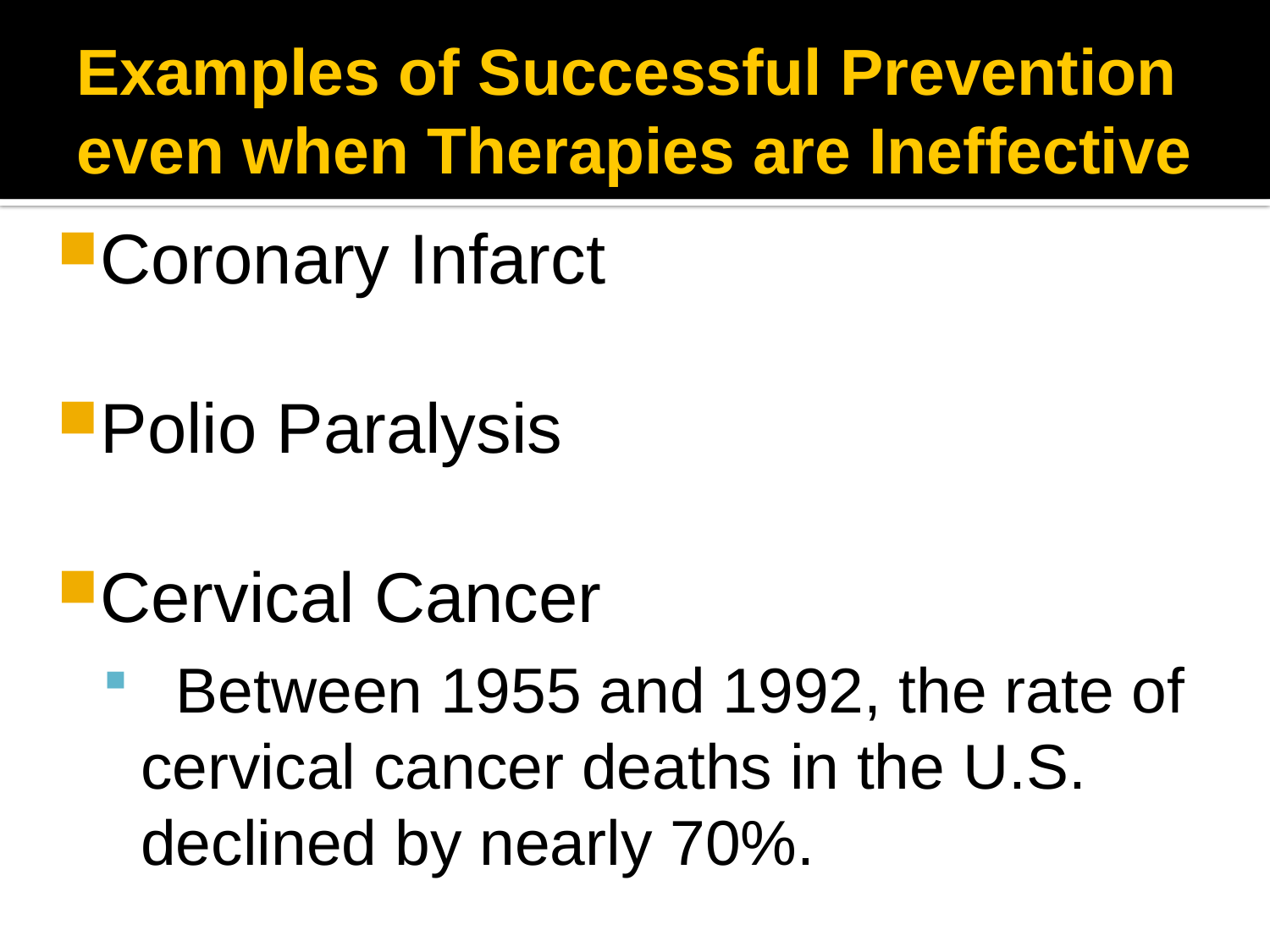

# Examples of Successful Prevention even when Therapies are Ineffective
Coronary Infarct

Polio Paralysis

Cervical Cancer
  Between 1955 and 1992, the rate of cervical cancer deaths in the U.S. declined by nearly 70%.